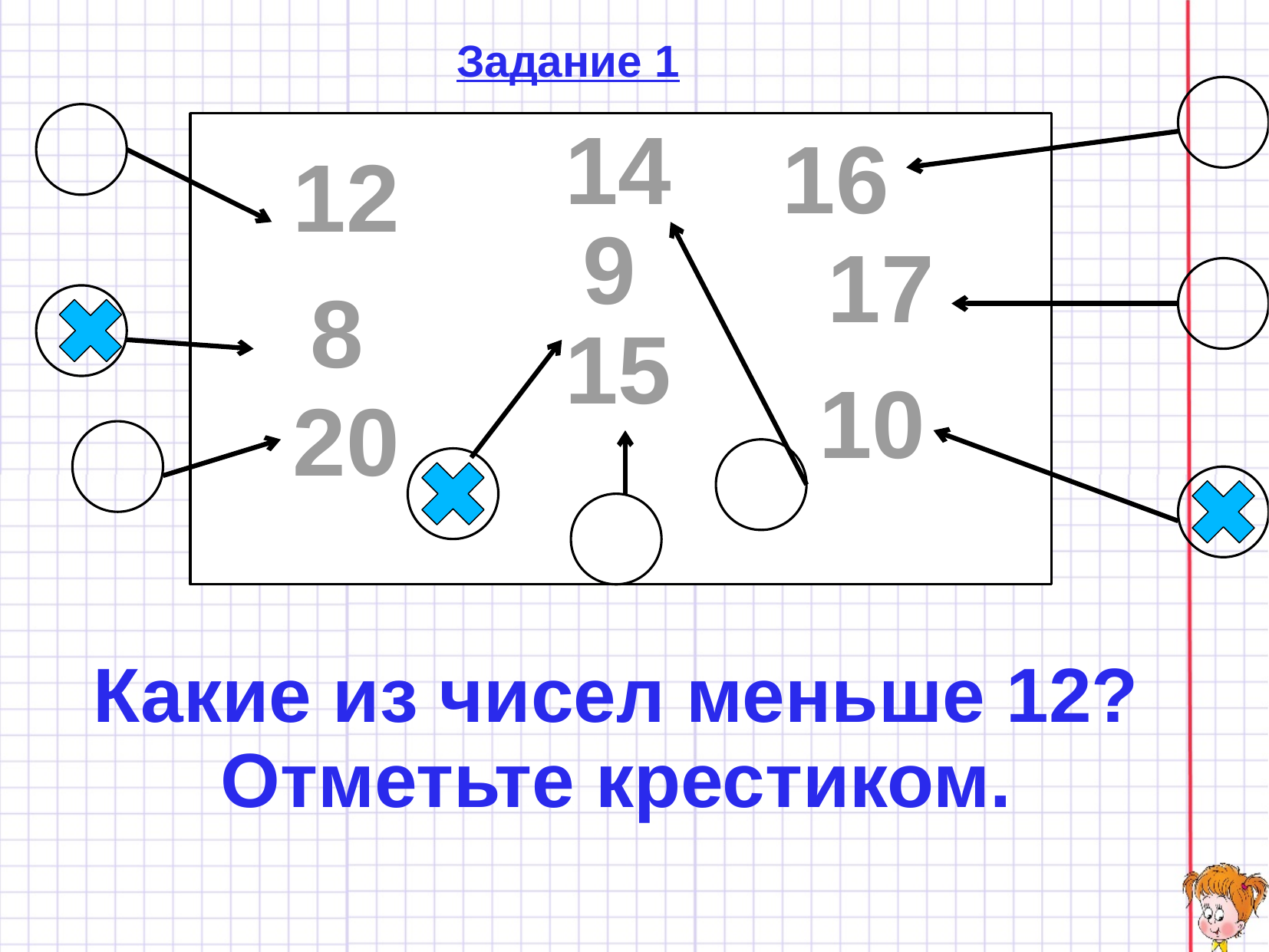

Задание 1

14
16
12
9
17

8

15
10
20

Какие из чисел меньше 12?
Отметьте крестиком.